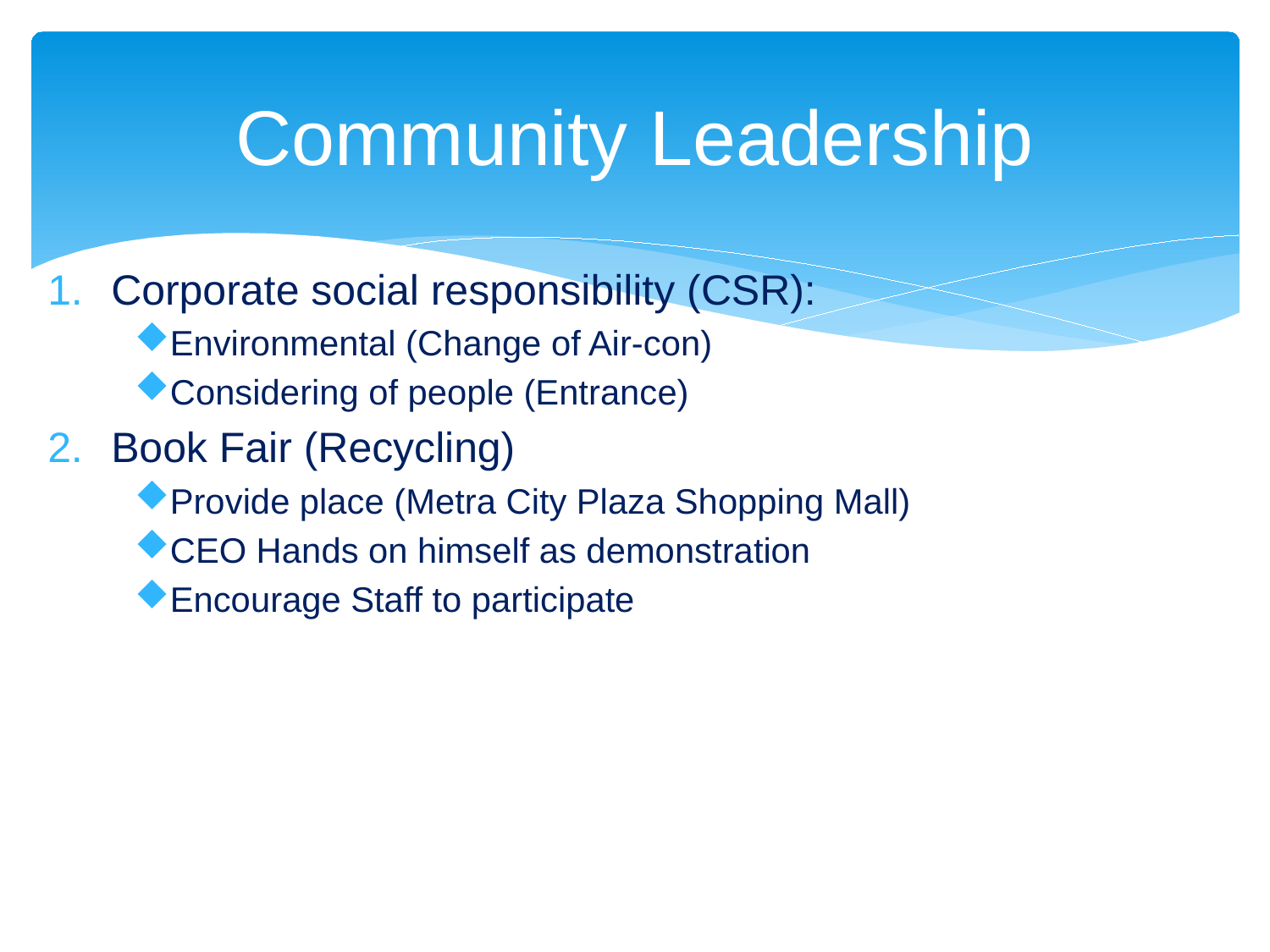

# Community Leadership
Corporate social responsibility (CSR):
Environmental (Change of Air-con)
Considering of people (Entrance)
Book Fair (Recycling)
Provide place (Metra City Plaza Shopping Mall)
CEO Hands on himself as demonstration
Encourage Staff to participate